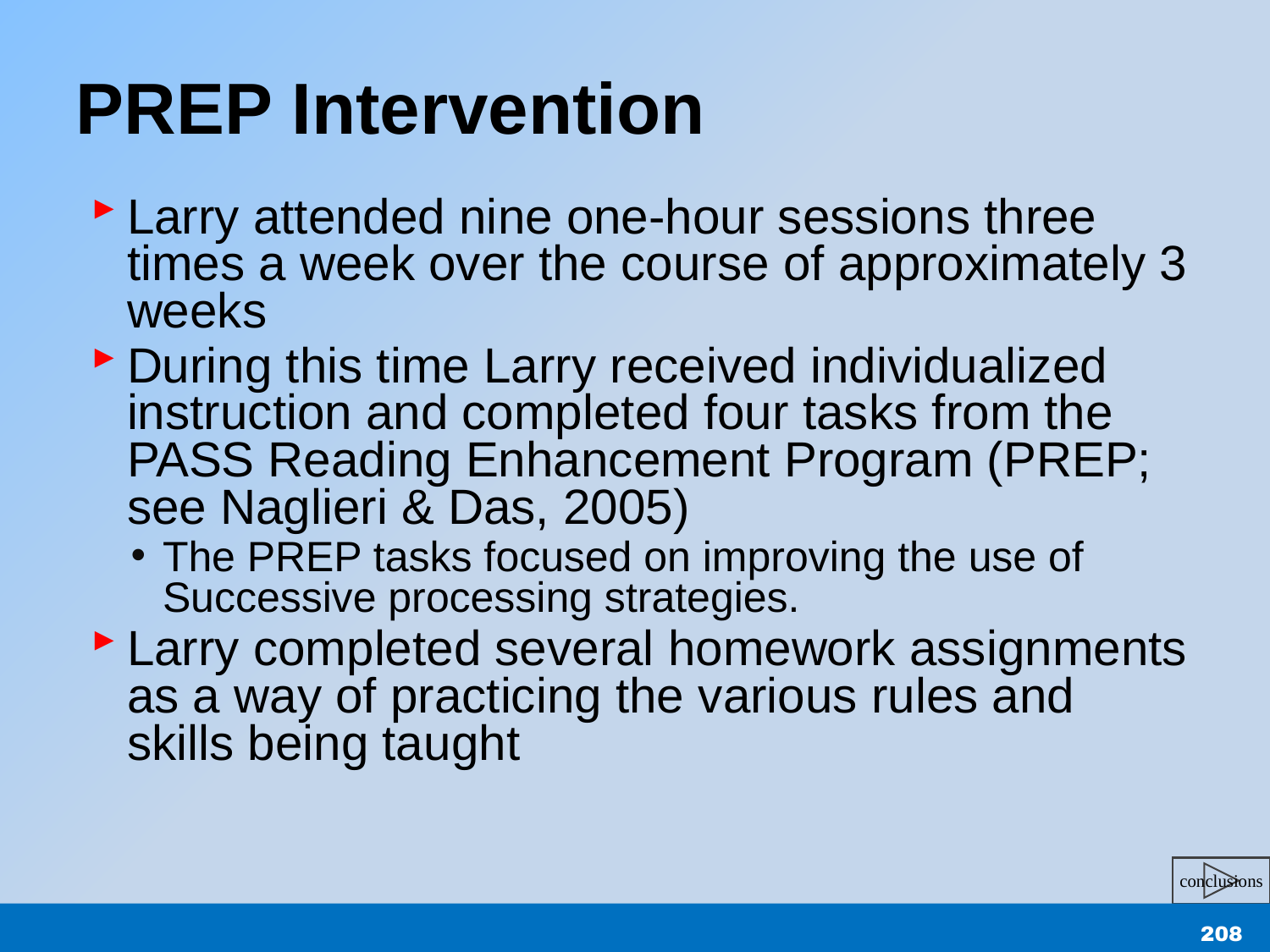

# PREP Intervention
Larry attended nine one-hour sessions three times a week over the course of approximately 3 weeks
During this time Larry received individualized instruction and completed four tasks from the PASS Reading Enhancement Program (PREP; see Naglieri & Das, 2005)
The PREP tasks focused on improving the use of Successive processing strategies.
Larry completed several homework assignments as a way of practicing the various rules and skills being taught
208
Jack A. Naglieri, Ph.D.  George Mason Univ, Fairfax, VA 22030.  naglieri@gmu.edu